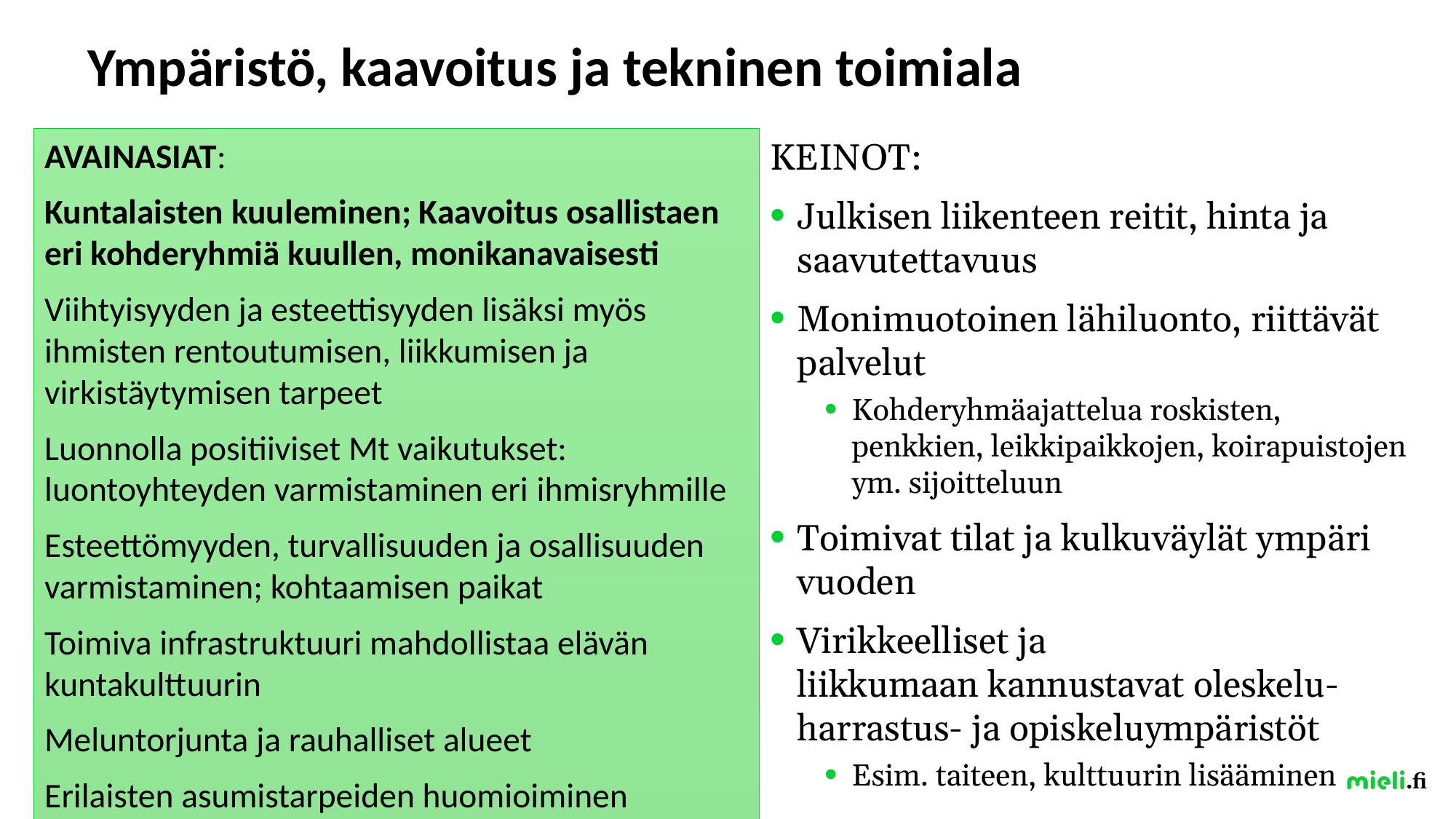

# Ympäristö, kaavoitus ja tekninen toimiala
AVAINASIAT:
Kuntalaisten kuuleminen; Kaavoitus osallistaen eri kohderyhmiä kuullen, monikanavaisesti
Viihtyisyyden ja esteettisyyden lisäksi myös ihmisten rentoutumisen, liikkumisen ja virkistäytymisen tarpeet
Luonnolla positiiviset Mt vaikutukset: luontoyhteyden varmistaminen eri ihmisryhmille
Esteettömyyden, turvallisuuden ja osallisuuden varmistaminen; kohtaamisen paikat
Toimiva infrastruktuuri mahdollistaa elävän kuntakulttuurin
Meluntorjunta ja rauhalliset alueet
Erilaisten asumistarpeiden huomioiminen

KEINOT:
Julkisen liikenteen reitit, hinta ja saavutettavuus
Monimuotoinen lähiluonto, riittävät palvelut
Kohderyhmäajattelua roskisten, penkkien, leikkipaikkojen, koirapuistojen ym. sijoitteluun
Toimivat tilat ja kulkuväylät ympäri vuoden
Virikkeelliset ja liikkumaan kannustavat oleskelu- harrastus- ja opiskeluympäristöt
Esim. taiteen, kulttuurin lisääminen

27